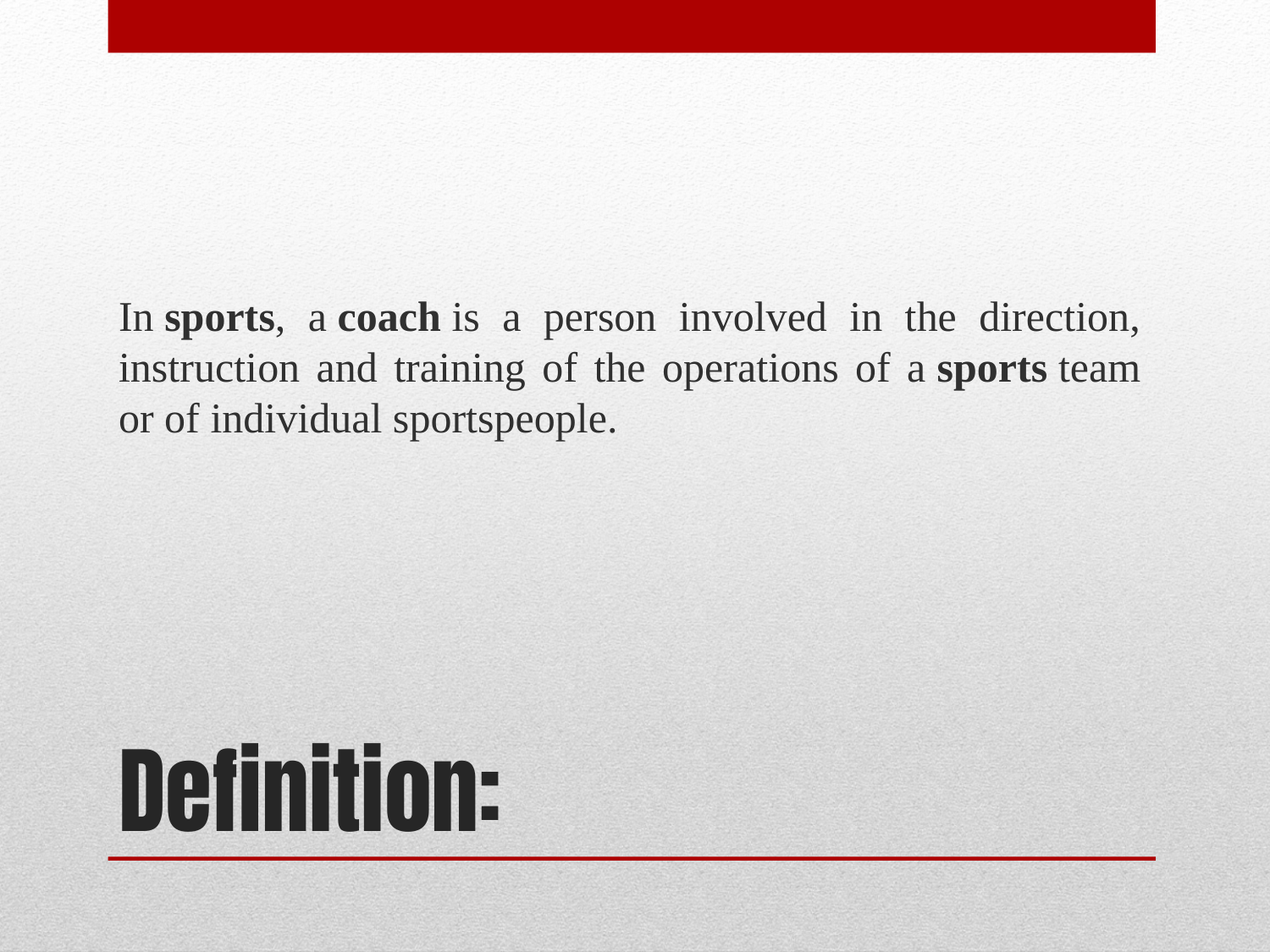

In sports, a coach is a person involved in the direction, instruction and training of the operations of a sports team or of individual sportspeople.
# Definition: